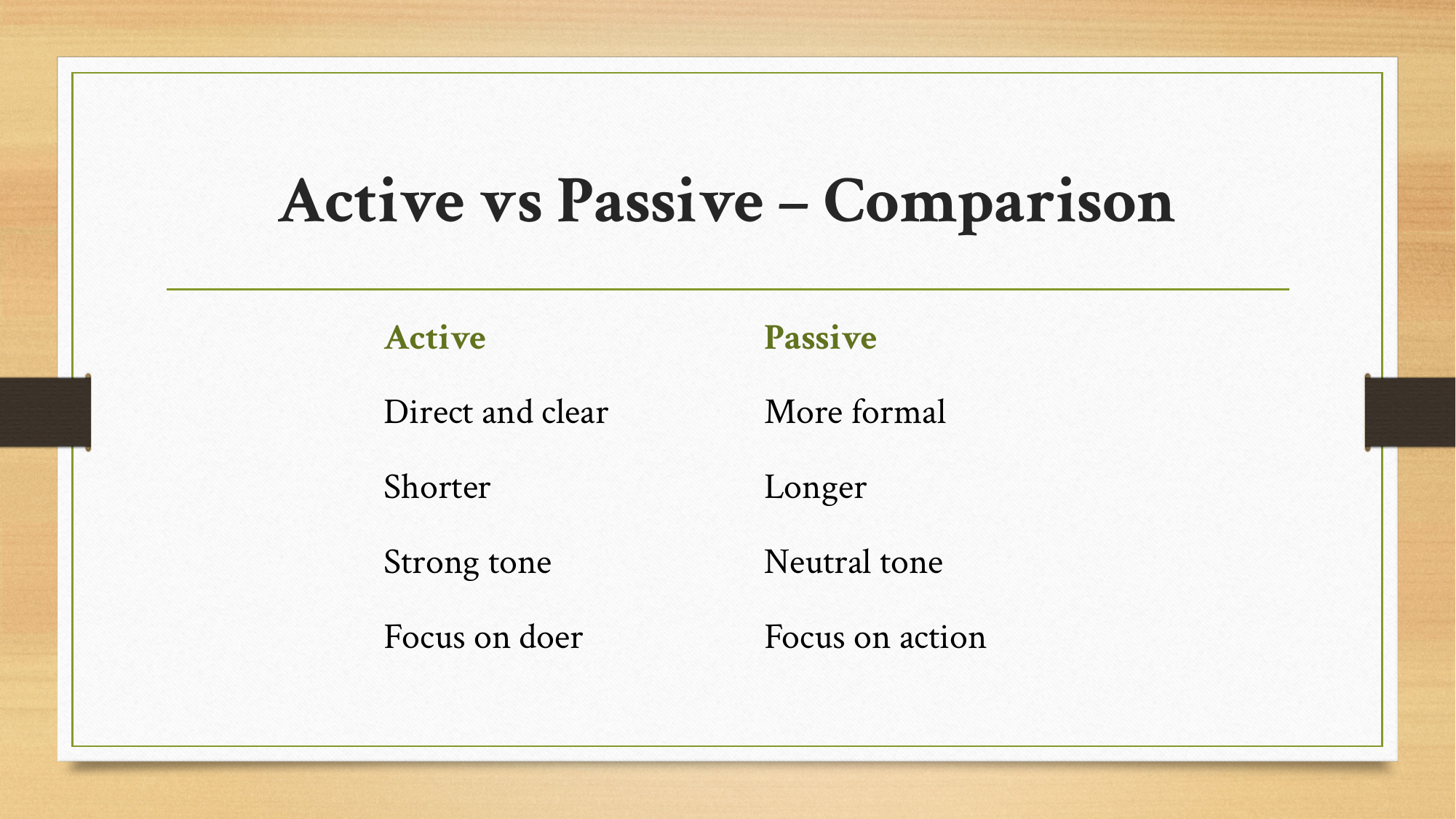

# Active vs Passive – Comparison
| Active | Passive |
| --- | --- |
| Direct and clear | More formal |
| Shorter | Longer |
| Strong tone | Neutral tone |
| Focus on doer | Focus on action |